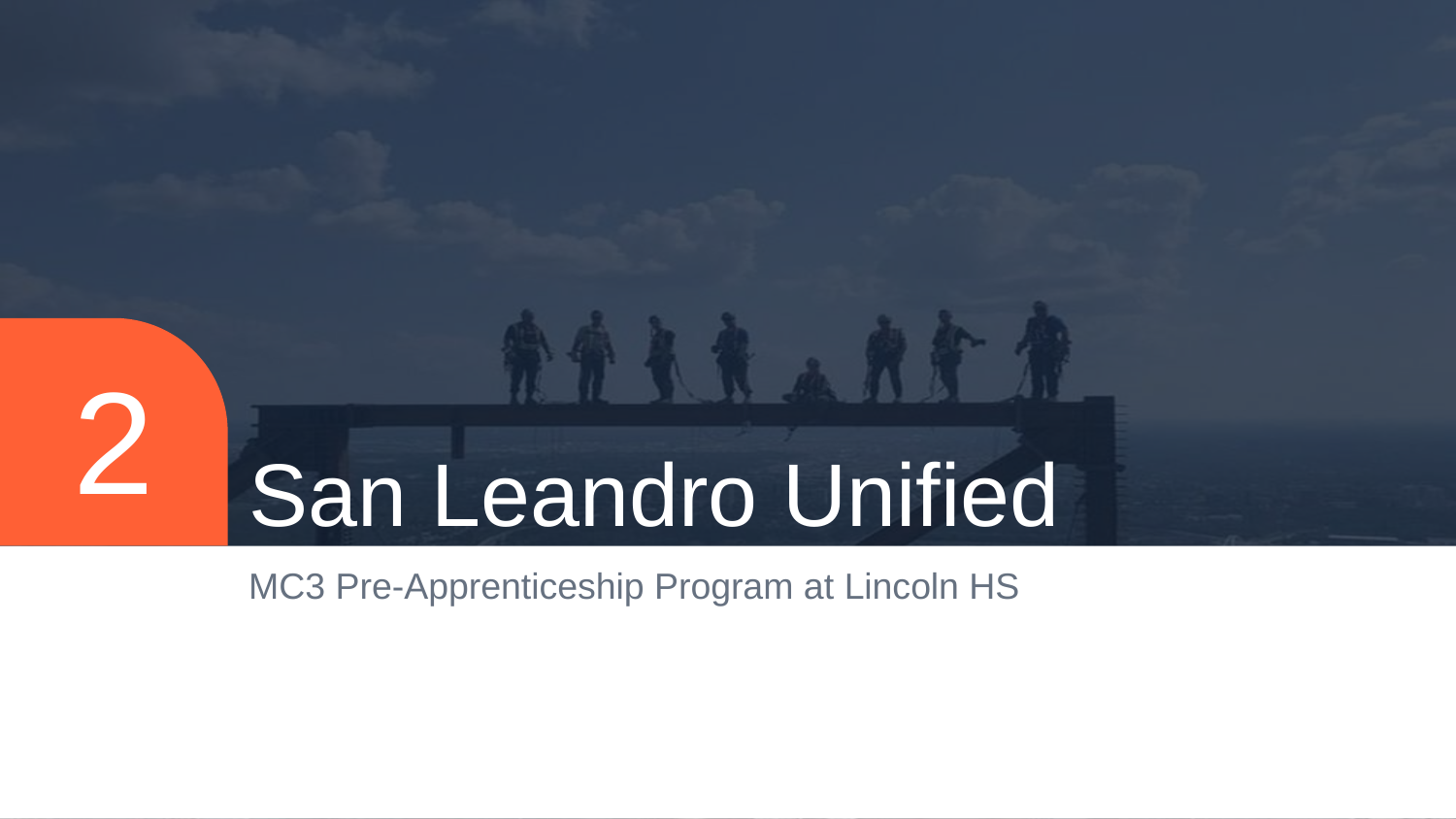

2
# San Leandro Unified
MC3 Pre-Apprenticeship Program at Lincoln HS